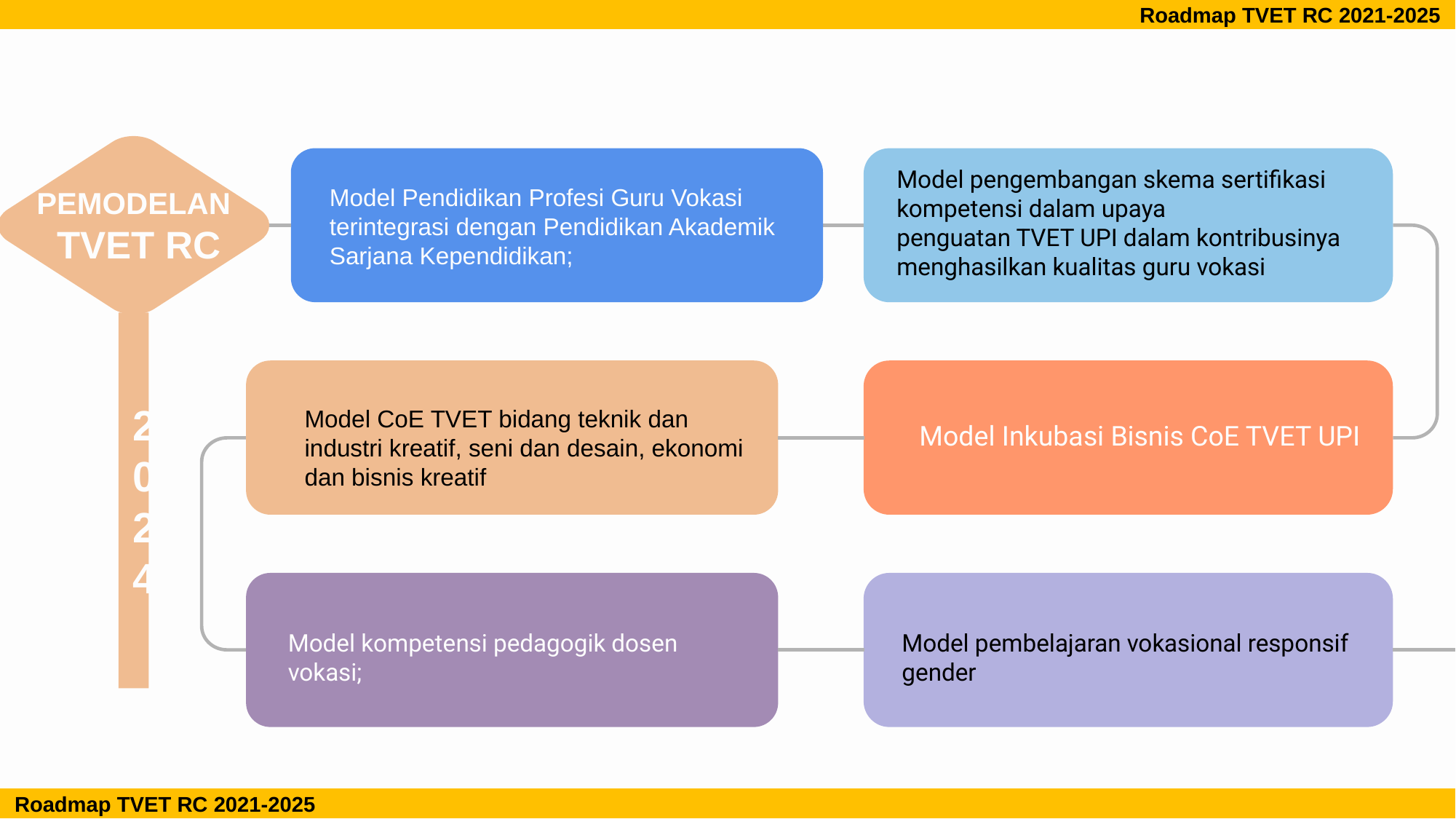

Roadmap TVET RC 2021-2025
Roadmap TVET RC 2021-2025
PEMODELAN
 TVET RC

Model pengembangan skema sertifikasi kompetensi dalam upaya
penguatan TVET UPI dalam kontribusinya menghasilkan kualitas guru vokasi
Model Pendidikan Profesi Guru Vokasi terintegrasi dengan Pendidikan Akademik Sarjana Kependidikan;

2
0
2
4

Model CoE TVET bidang teknik dan industri kreatif, seni dan desain, ekonomi dan bisnis kreatif
Model Inkubasi Bisnis CoE TVET UPI

Model kompetensi pedagogik dosen vokasi;
Model pembelajaran vokasional responsif gender